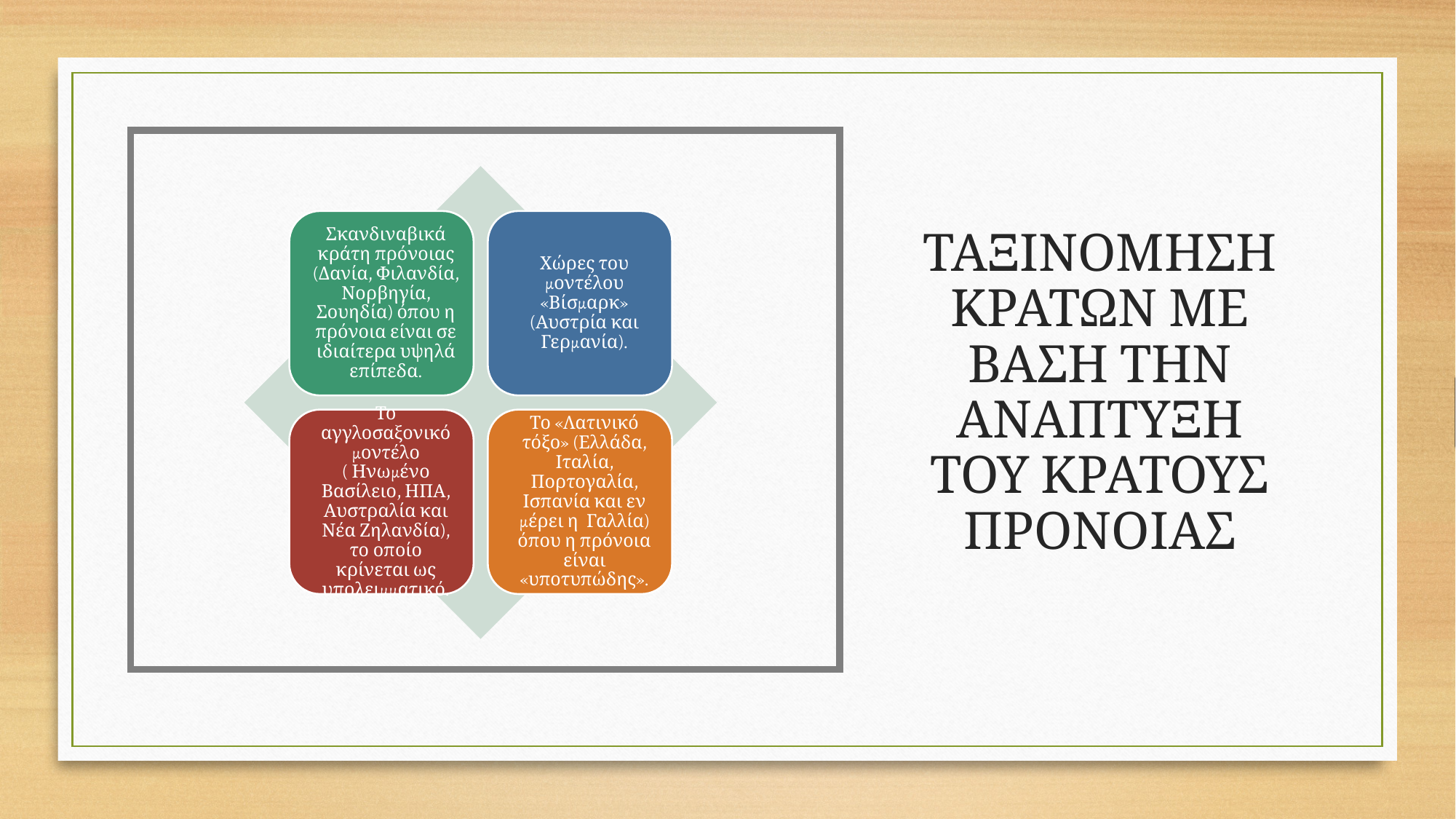

# ΤΑΞΙΝΟΜΗΣΗ ΚΡΑΤΩΝ ΜΕ ΒΑΣΗ ΤΗΝ ΑΝΑΠΤΥΞΗ ΤΟΥ ΚΡΑΤΟΥΣ ΠΡΟΝΟΙΑΣ

Σκανδιναβικά κράτη πρόνοιας (Δανία, Φιλανδία, Νορβηγία, Σουηδία) όπου η πρόνοια είναι σε ιδιαίτερα υψηλά επίπεδα.
Χώρες του μοντέλου «Βίσμαρκ» (Αυστρία και Γερμανία).
Το αγγλοσαξονικό μοντέλο ( Ηνωμένο Βασίλειο, ΗΠΑ, Αυστραλία και Νέα Ζηλανδία), το οποίο κρίνεται ως υπολειμματικό.
Το «Λατινικό τόξο» (Ελλάδα, Ιταλία, Πορτογαλία, Ισπανία και εν μέρει η  Γαλλία) όπου η πρόνοια είναι «υποτυπώδης».